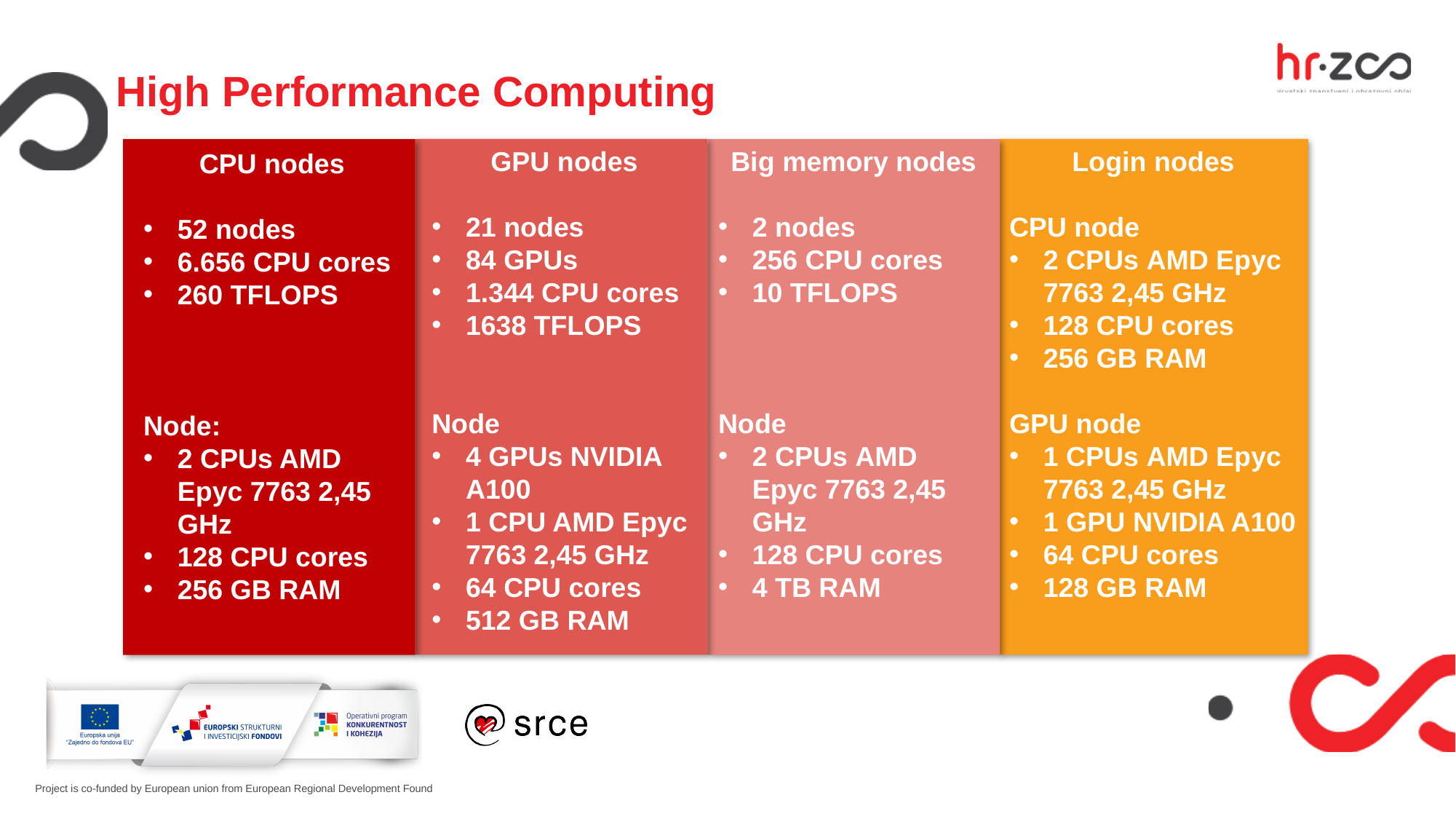

High Performance Computing
GPU nodes

21 nodes
84 GPUs
1.344 CPU cores
1638 TFLOPS

Node
4 GPUs NVIDIA A100
1 CPU AMD Epyc 7763 2,45 GHz
64 CPU cores
512 GB RAM

CPU nodes

52 nodes
6.656 CPU cores
260 TFLOPS

Node:
2 CPUs AMD Epyc 7763 2,45 GHz
128 CPU cores
256 GB RAM
Login nodes

CPU node
2 CPUs AMD Epyc 7763 2,45 GHz
128 CPU cores
256 GB RAM

GPU node
1 CPUs AMD Epyc 7763 2,45 GHz
1 GPU NVIDIA A100
64 CPU cores
128 GB RAM

Big memory nodes

2 nodes
256 CPU cores
10 TFLOPS

Node
2 CPUs AMD Epyc 7763 2,45 GHz
128 CPU cores
4 TB RAM